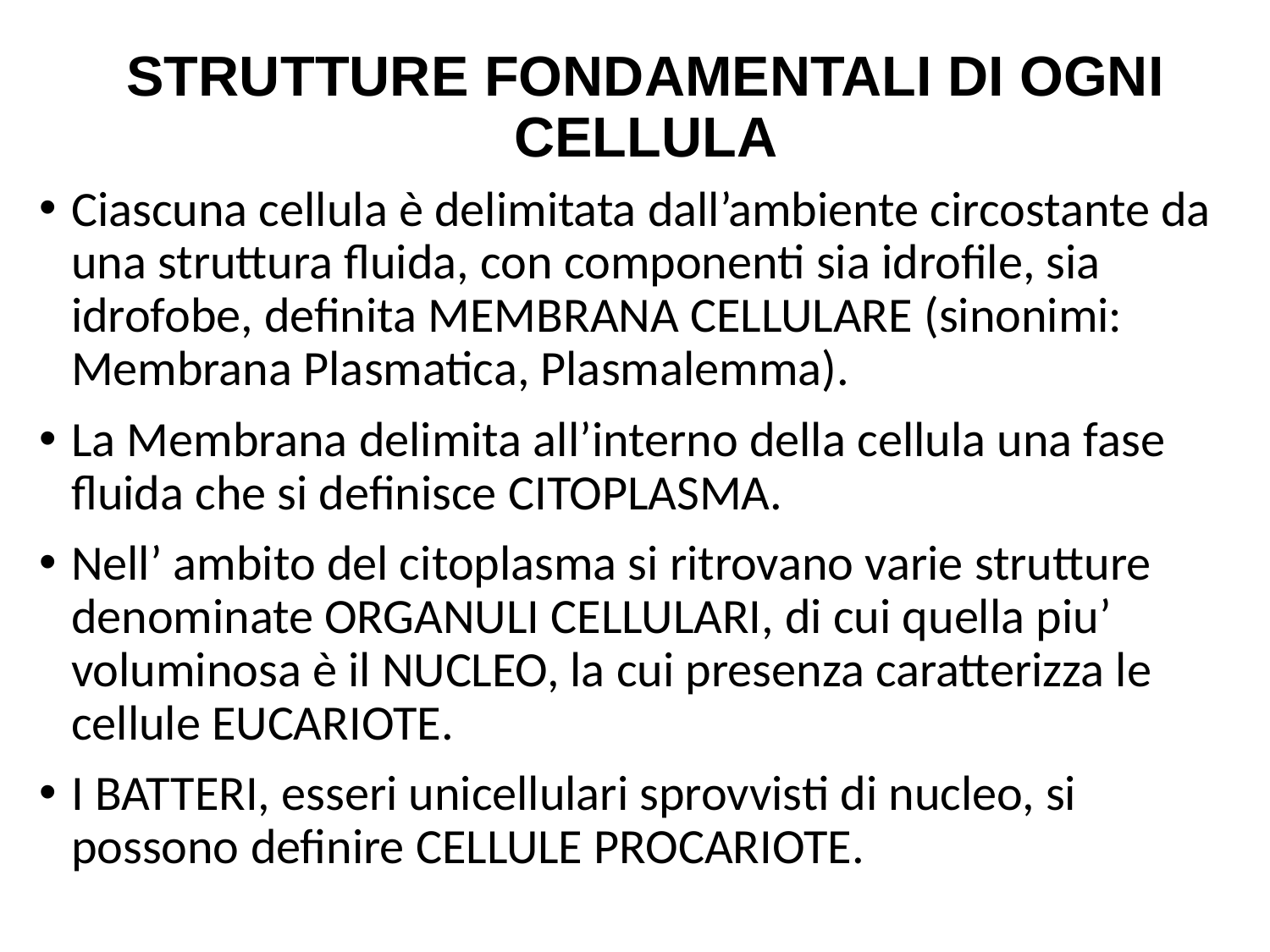

# STRUTTURE FONDAMENTALI DI OGNI CELLULA
Ciascuna cellula è delimitata dall’ambiente circostante da una struttura fluida, con componenti sia idrofile, sia idrofobe, definita MEMBRANA CELLULARE (sinonimi: Membrana Plasmatica, Plasmalemma).
La Membrana delimita all’interno della cellula una fase fluida che si definisce CITOPLASMA.
Nell’ ambito del citoplasma si ritrovano varie strutture denominate ORGANULI CELLULARI, di cui quella piu’ voluminosa è il NUCLEO, la cui presenza caratterizza le cellule EUCARIOTE.
I BATTERI, esseri unicellulari sprovvisti di nucleo, si possono definire CELLULE PROCARIOTE.